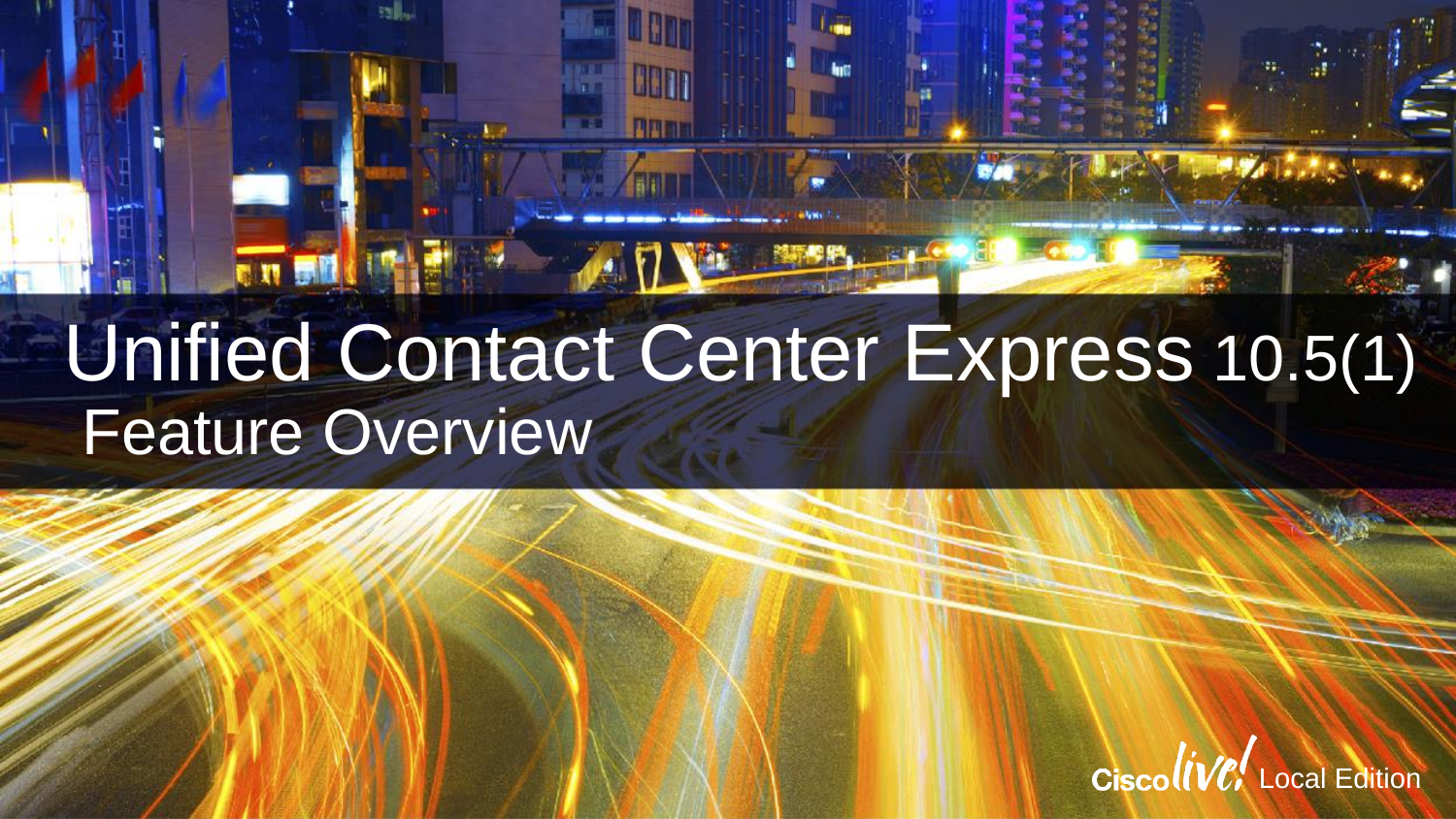

# Unified Contact Center Express 10.5(1) Feature Overview